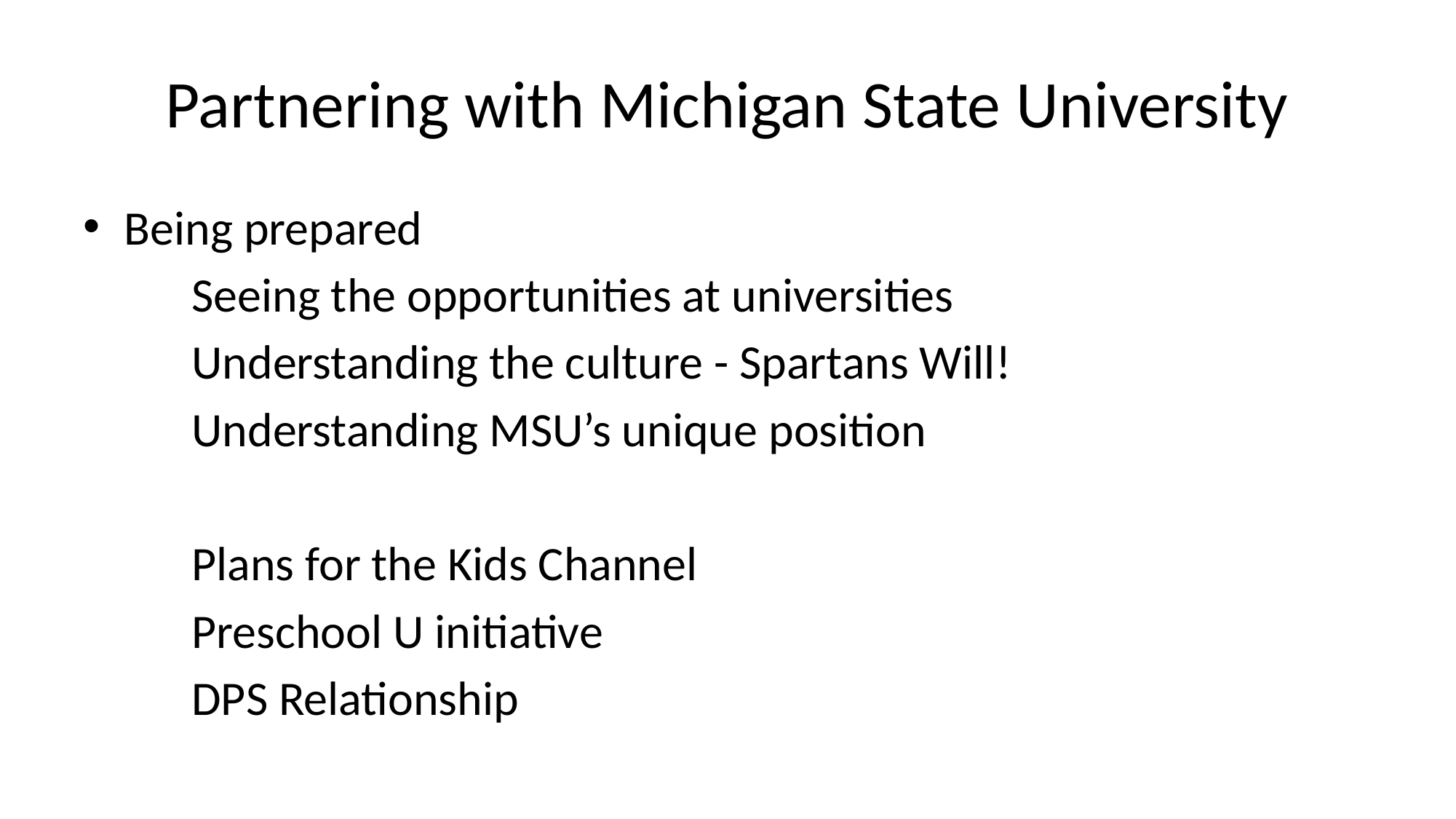

# Partnering with Michigan State University
Being prepared
	Seeing the opportunities at universities
	Understanding the culture - Spartans Will!
	Understanding MSU’s unique position

	Plans for the Kids Channel
	Preschool U initiative
	DPS Relationship